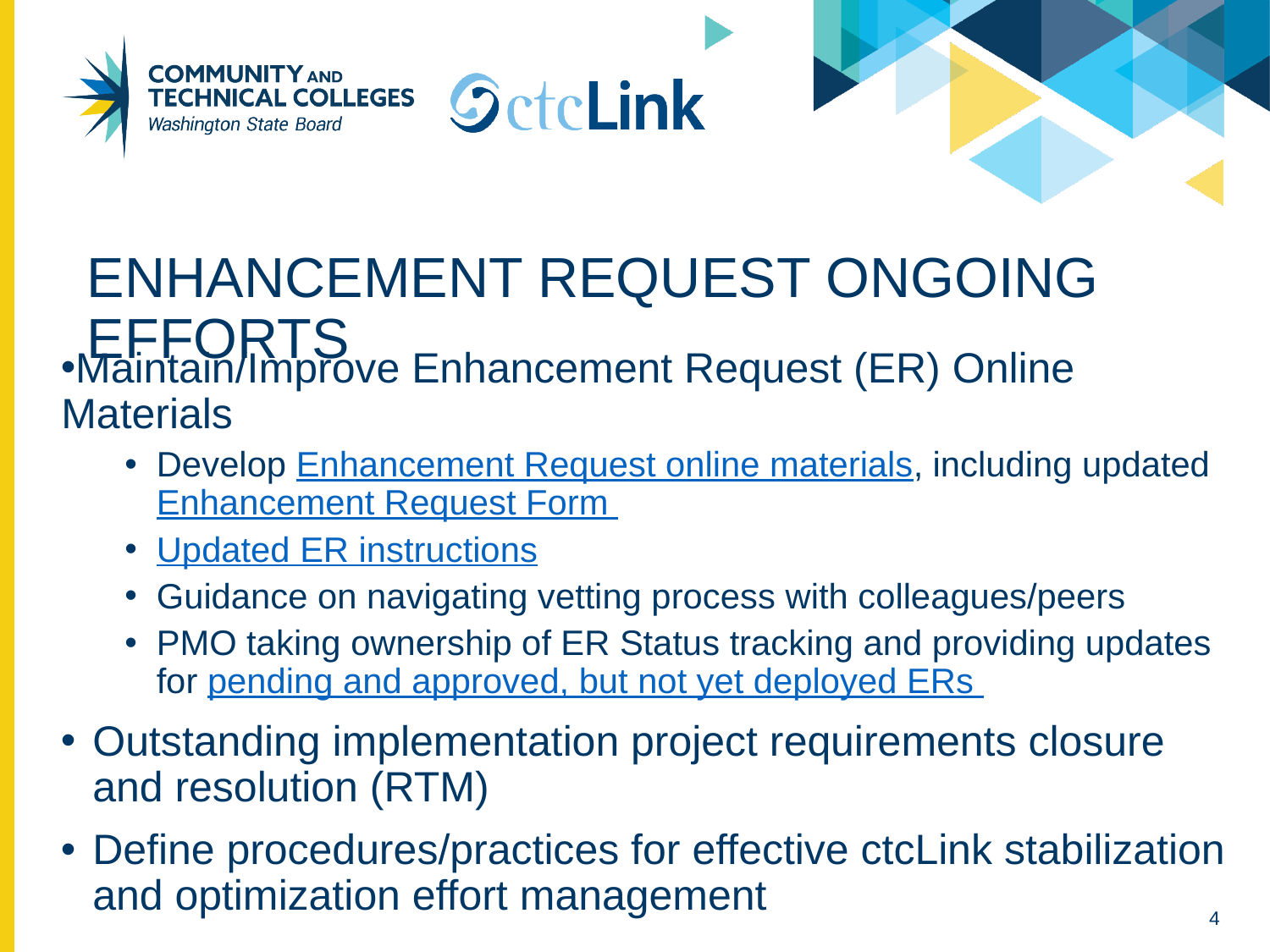

# Enhancement request Ongoing efforts
Maintain/Improve Enhancement Request (ER) Online Materials
Develop Enhancement Request online materials, including updated Enhancement Request Form
Updated ER instructions
Guidance on navigating vetting process with colleagues/peers
PMO taking ownership of ER Status tracking and providing updates for pending and approved, but not yet deployed ERs
Outstanding implementation project requirements closure and resolution (RTM)
Define procedures/practices for effective ctcLink stabilization and optimization effort management
4